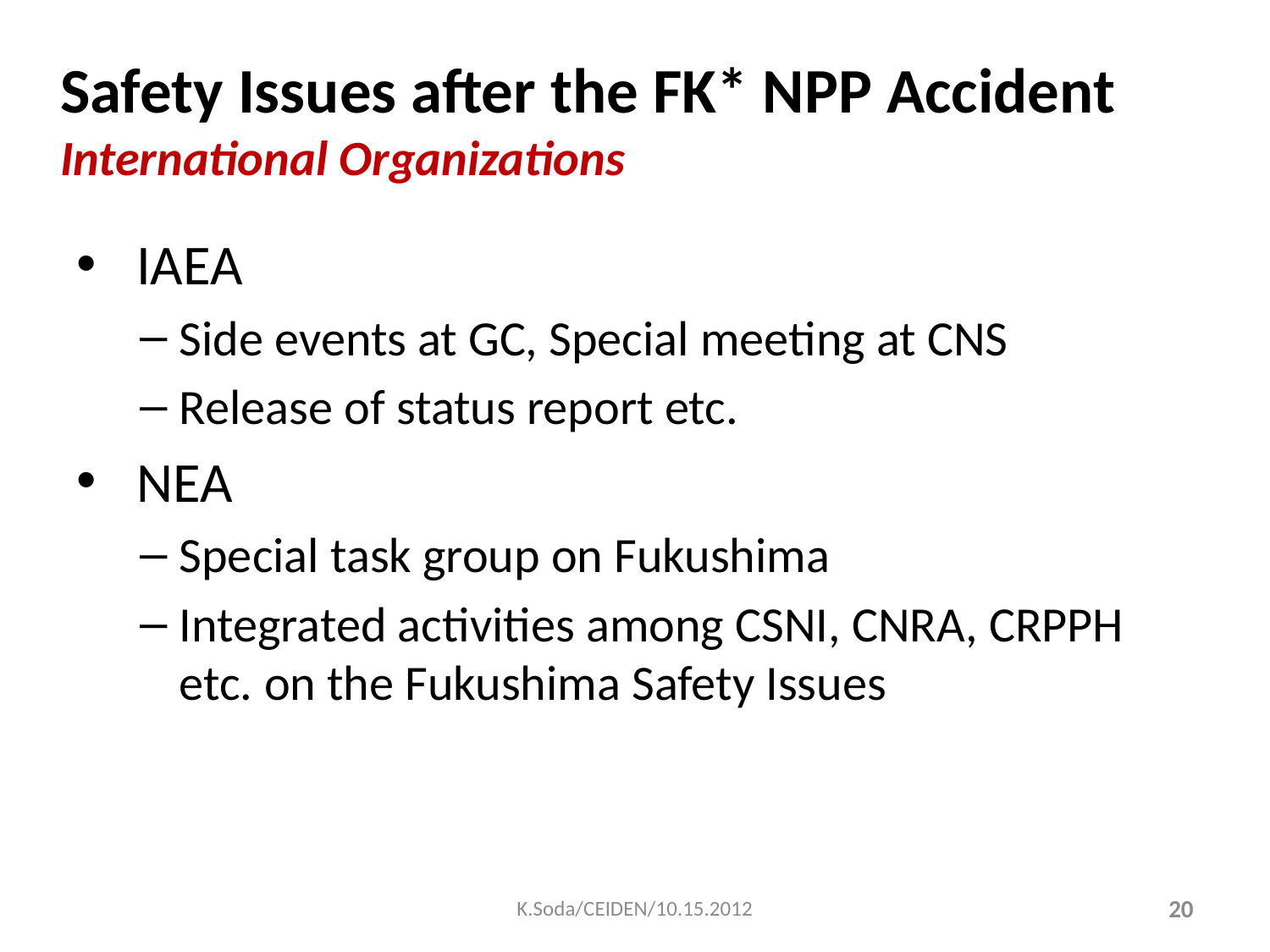

# Safety Issues after the FK* NPP Accident International Organizations
 IAEA
Side events at GC, Special meeting at CNS
Release of status report etc.
 NEA
Special task group on Fukushima
Integrated activities among CSNI, CNRA, CRPPH etc. on the Fukushima Safety Issues

K.Soda/CEIDEN/10.15.2012
20